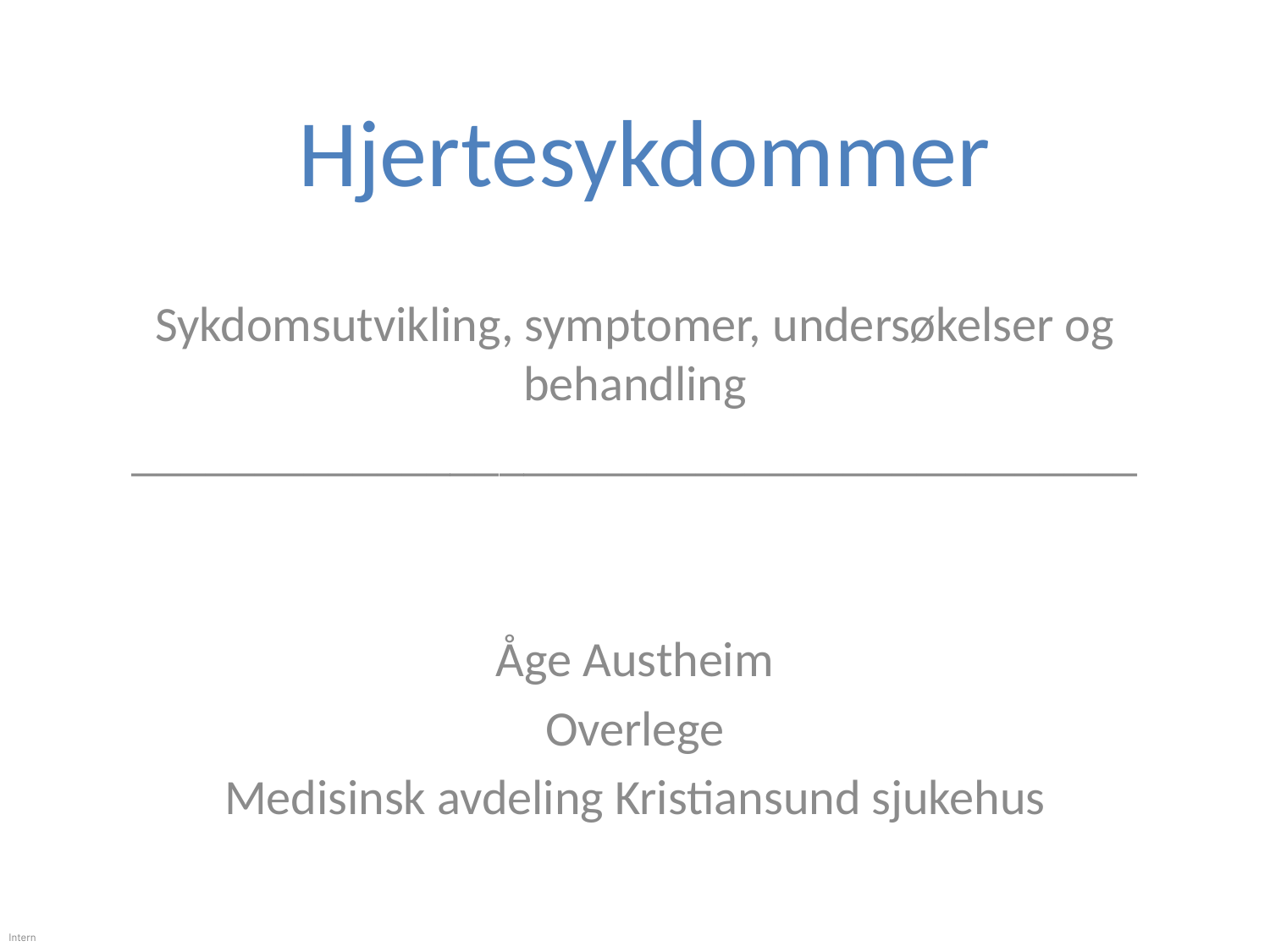

# Hjertesykdommer
Sykdomsutvikling, symptomer, undersøkelser og behandling
_________________________________________

Åge Austheim
Overlege
Medisinsk avdeling Kristiansund sjukehus